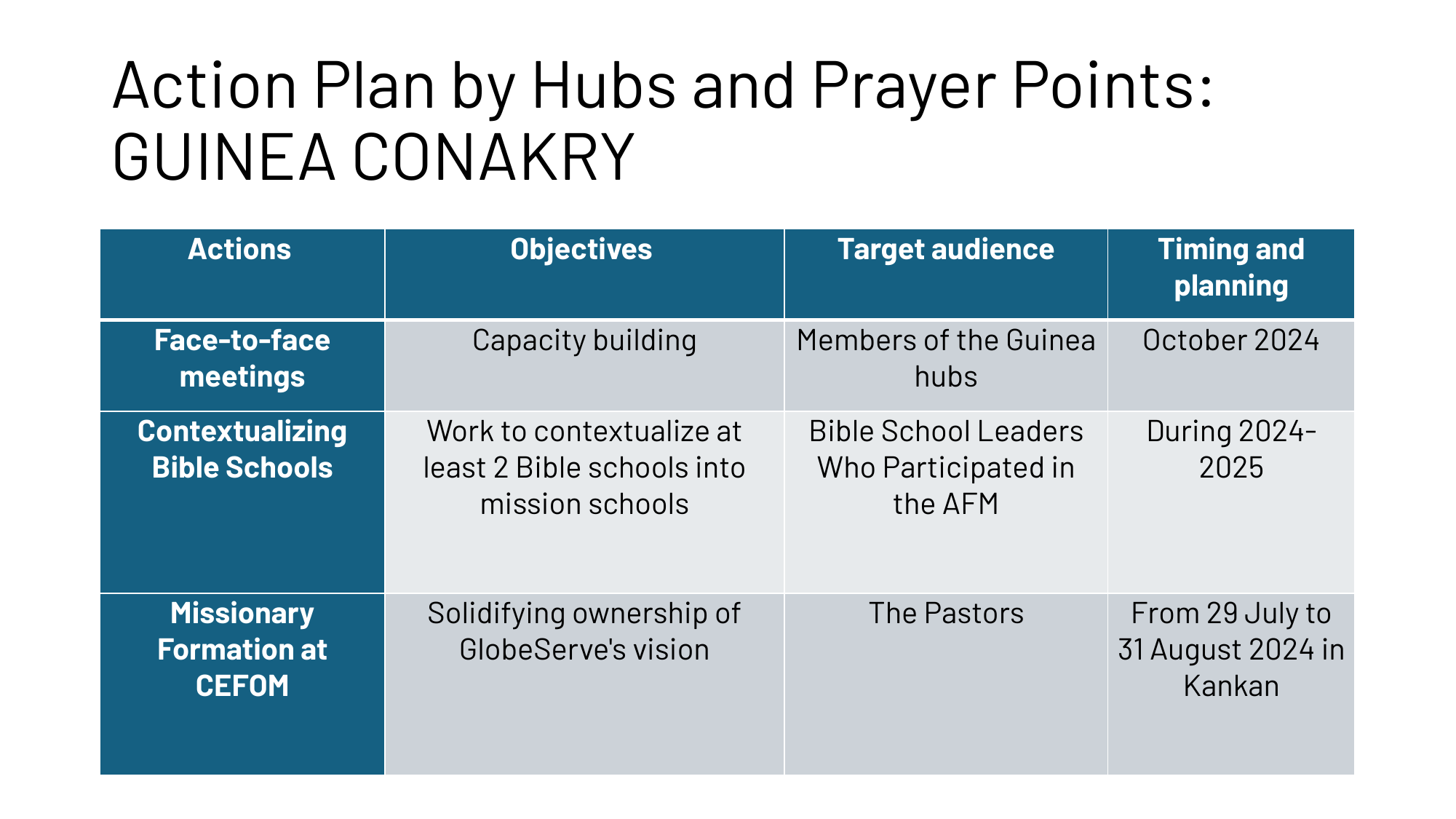

# Action Plan by Hubs and Prayer Points: GUINEA CONAKRY
| Actions | Objectives | Target audience | Timing and planning |
| --- | --- | --- | --- |
| Face-to-face meetings | Capacity building | Members of the Guinea hubs | October 2024 |
| Contextualizing Bible Schools | Work to contextualize at least 2 Bible schools into mission schools | Bible School Leaders Who Participated in the AFM | During 2024-2025 |
| Missionary Formation at CEFOM | Solidifying ownership of GlobeServe's vision | The Pastors | From 29 July to 31 August 2024 in Kankan |